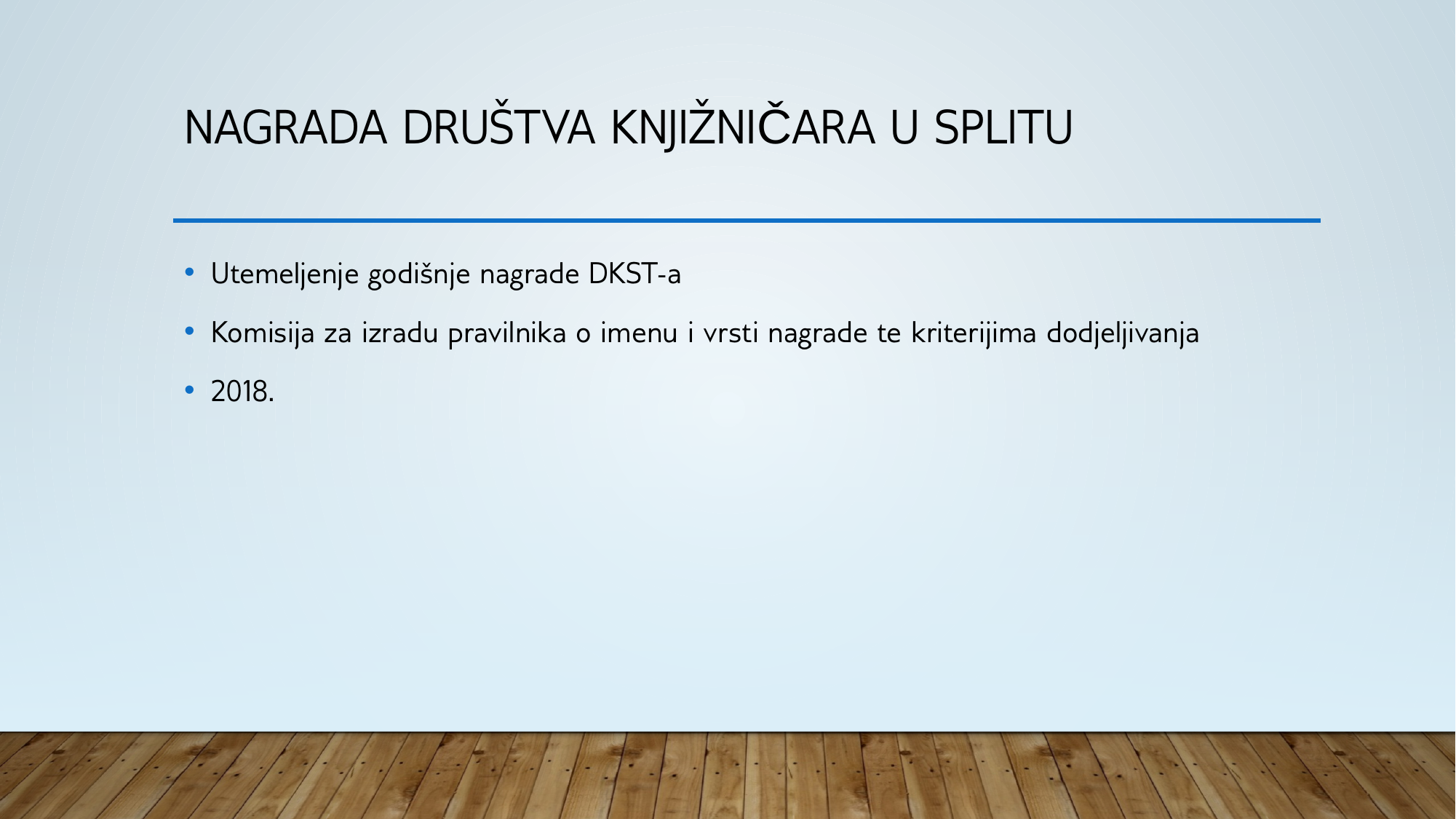

# Nagrada društva knjižničara u splitu
Utemeljenje godišnje nagrade DKST-a
Komisija za izradu pravilnika o imenu i vrsti nagrade te kriterijima dodjeljivanja
2018.